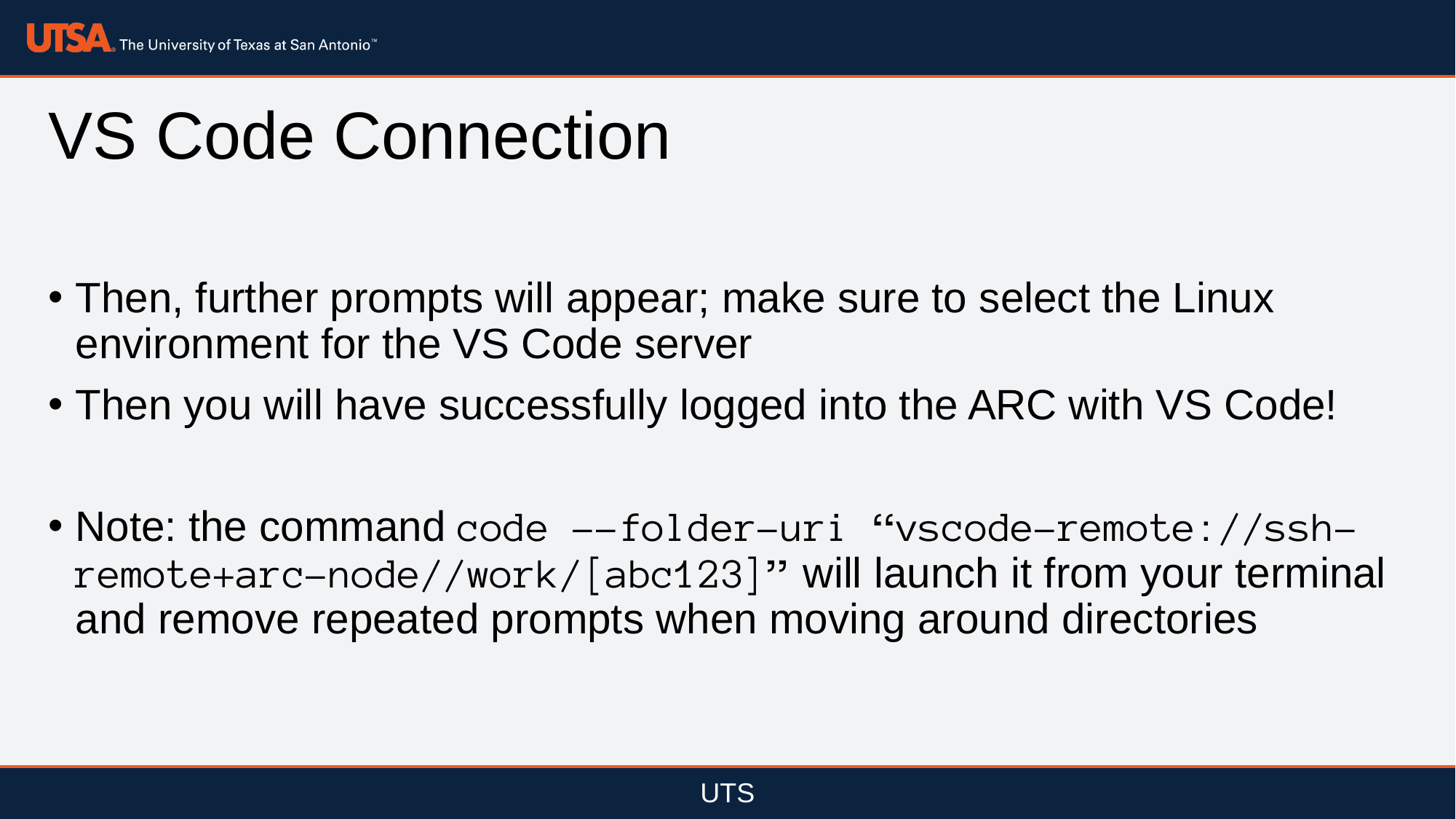

# VS Code Connection
Then, further prompts will appear; make sure to select the Linux environment for the VS Code server
Then you will have successfully logged into the ARC with VS Code!

Note: the command code --folder-uri “vscode-remote://ssh-remote+arc-node//work/[abc123]” will launch it from your terminal and remove repeated prompts when moving around directories

UTS